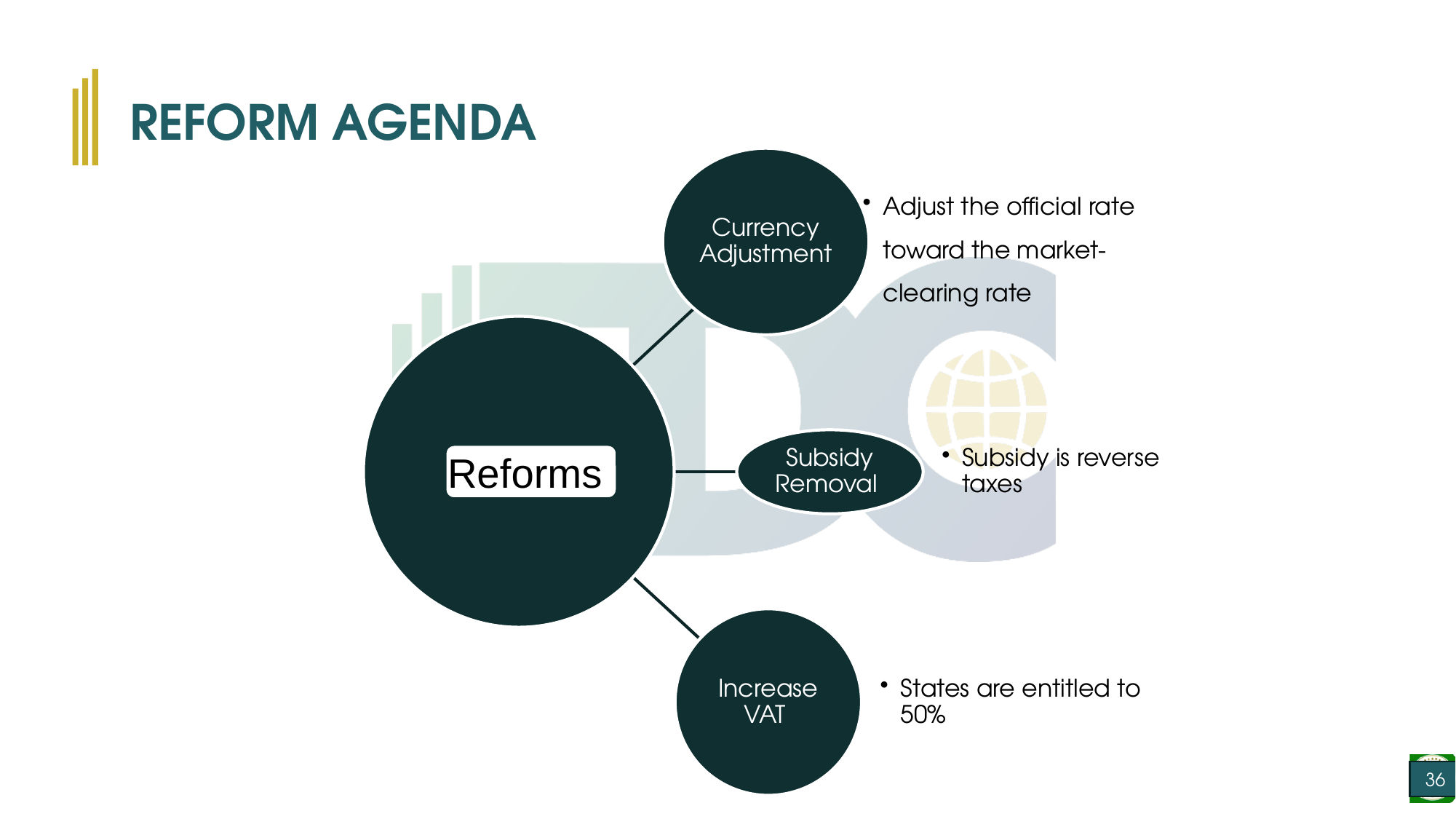

# REFORM AGENDA
Currency Adjustment
Adjust the official rate toward the market-clearing rate
Subsidy Removal
Subsidy is reverse taxes
Increase VAT
States are entitled to 50%
Reforms
36